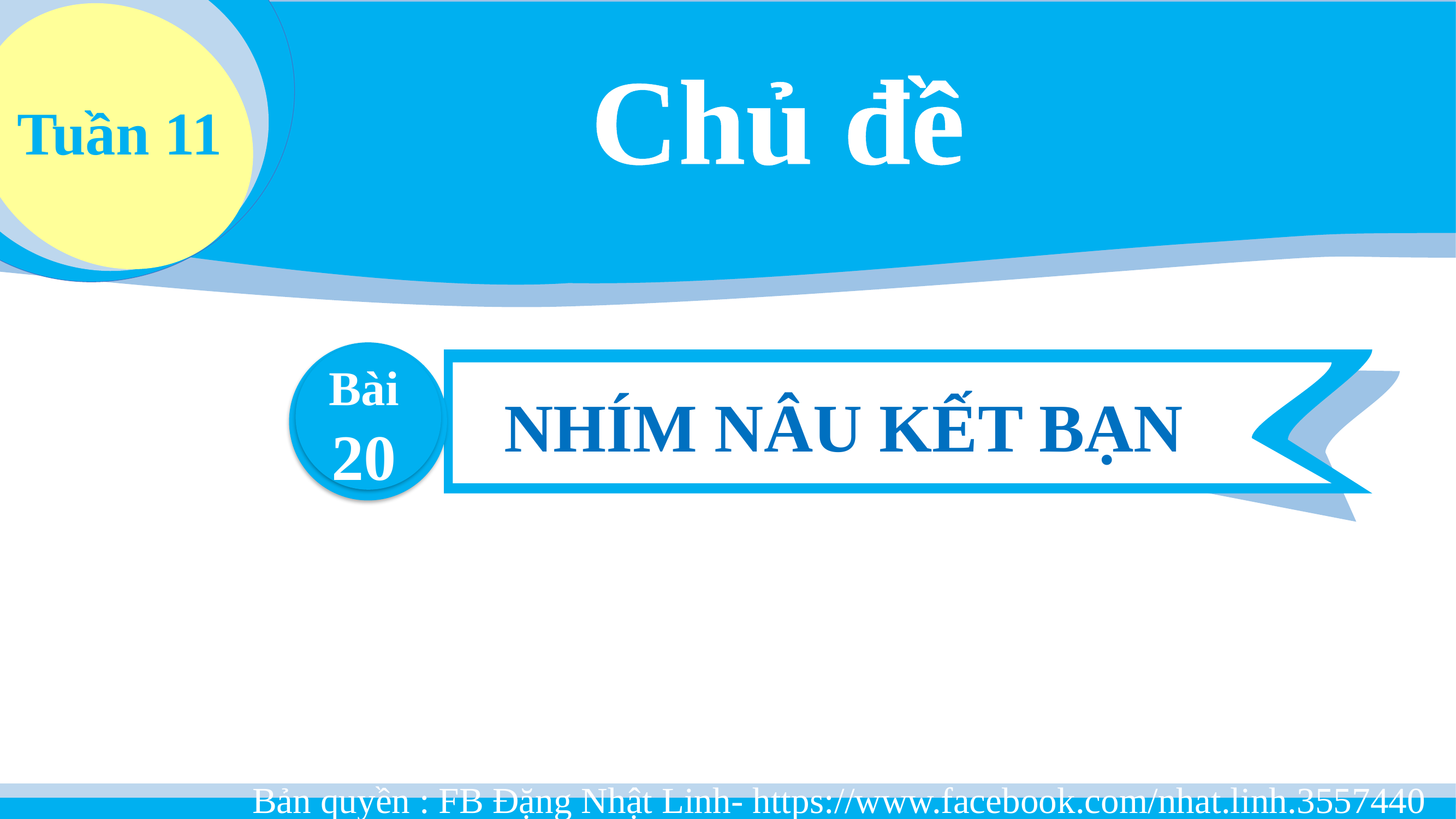

Chủ đề
Tuần 11

Bài
20
NHÍM NÂU KẾT BẠN
Bản quyền : FB Đặng Nhật Linh- https://www.facebook.com/nhat.linh.3557440